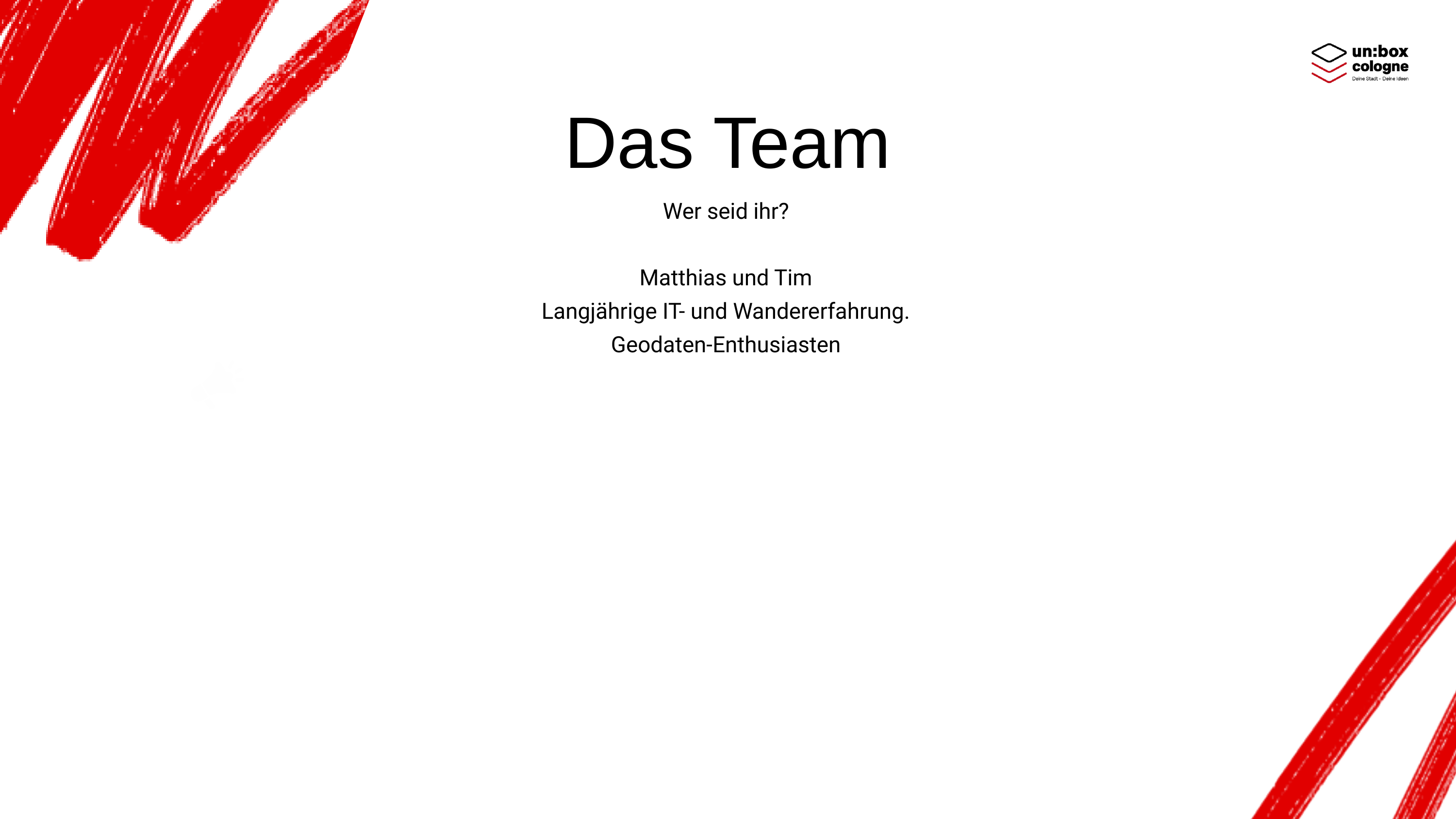

Das Team
Wer seid ihr?

Matthias und Tim
Langjährige IT- und Wandererfahrung.
Geodaten-Enthusiasten